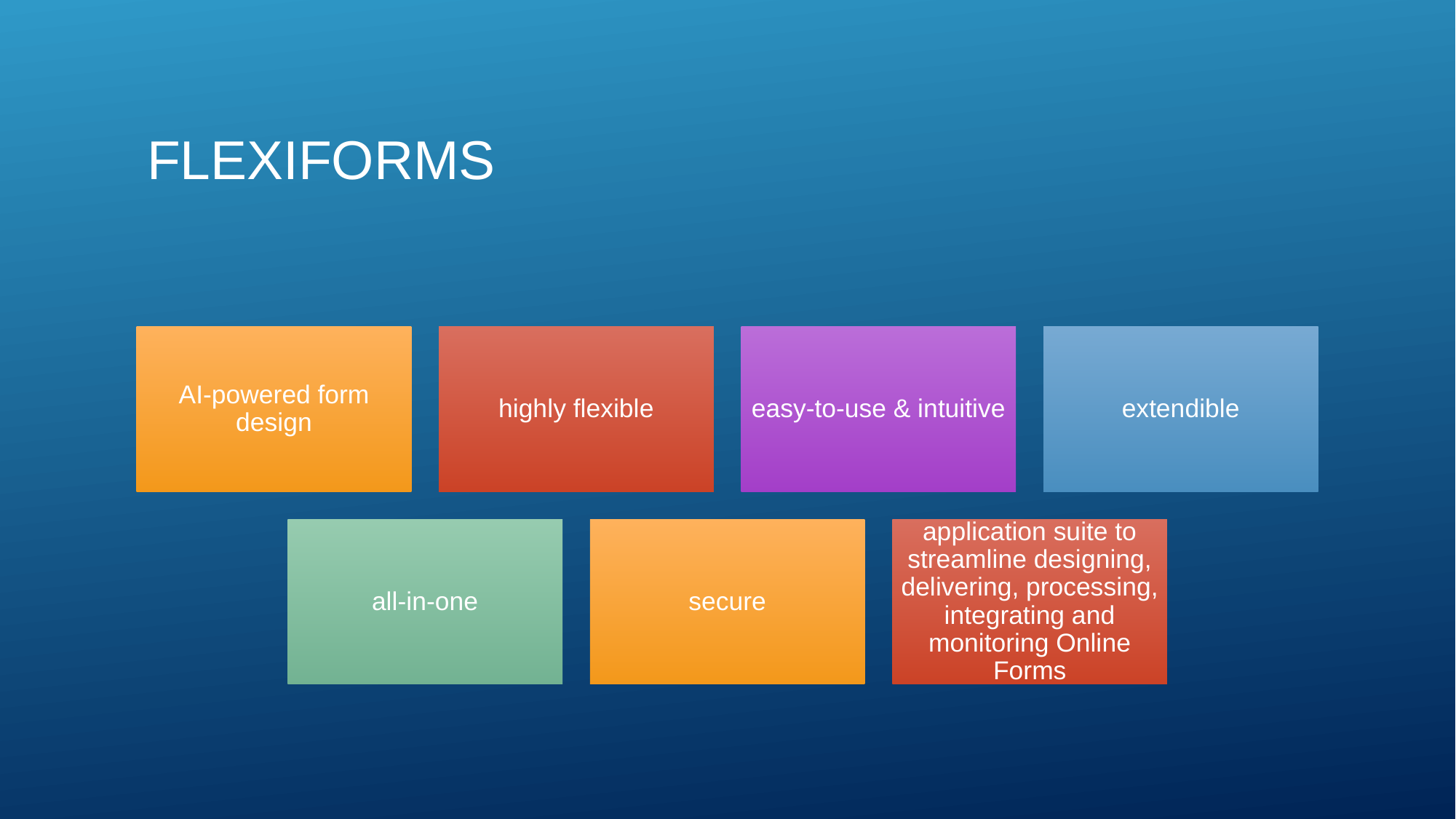

# flexiforms
AI-powered form design
highly flexible
easy-to-use & intuitive
extendible
all-in-one
secure
application suite to streamline designing, delivering, processing, integrating and monitoring Online Forms